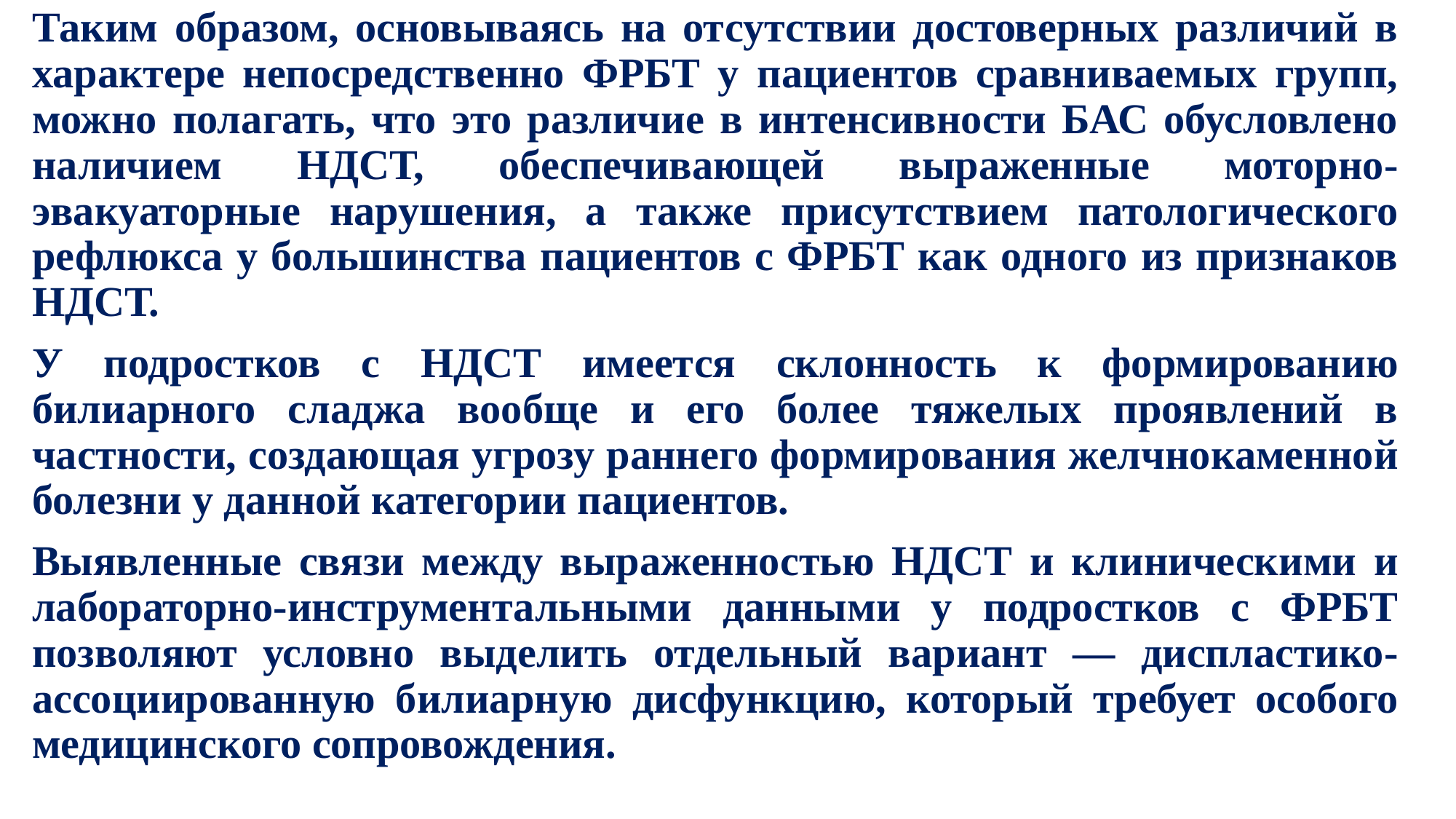

Таким образом, основываясь на отсутствии достоверных различий в характере непосредственно ФРБТ у пациентов сравниваемых групп, можно полагать, что это различие в интенсивности БАС обусловлено наличием НДСТ, обеспечивающей выраженные моторно-эвакуаторные нарушения, а также присутствием патологического рефлюкса у большинства пациентов с ФРБТ как одного из признаков НДСТ.
У подростков с НДСТ имеется склонность к формированию билиарного сладжа вообще и его более тяжелых проявлений в частности, создающая угрозу раннего формирования желчнокаменной болезни у данной категории пациентов.
Выявленные связи между выраженностью НДСТ и клиническими и лабораторно-инструментальными данными у подростков с ФРБТ позволяют условно выделить отдельный вариант — диспластико-ассоциированную билиарную дисфункцию, который требует особого медицинского сопровождения.